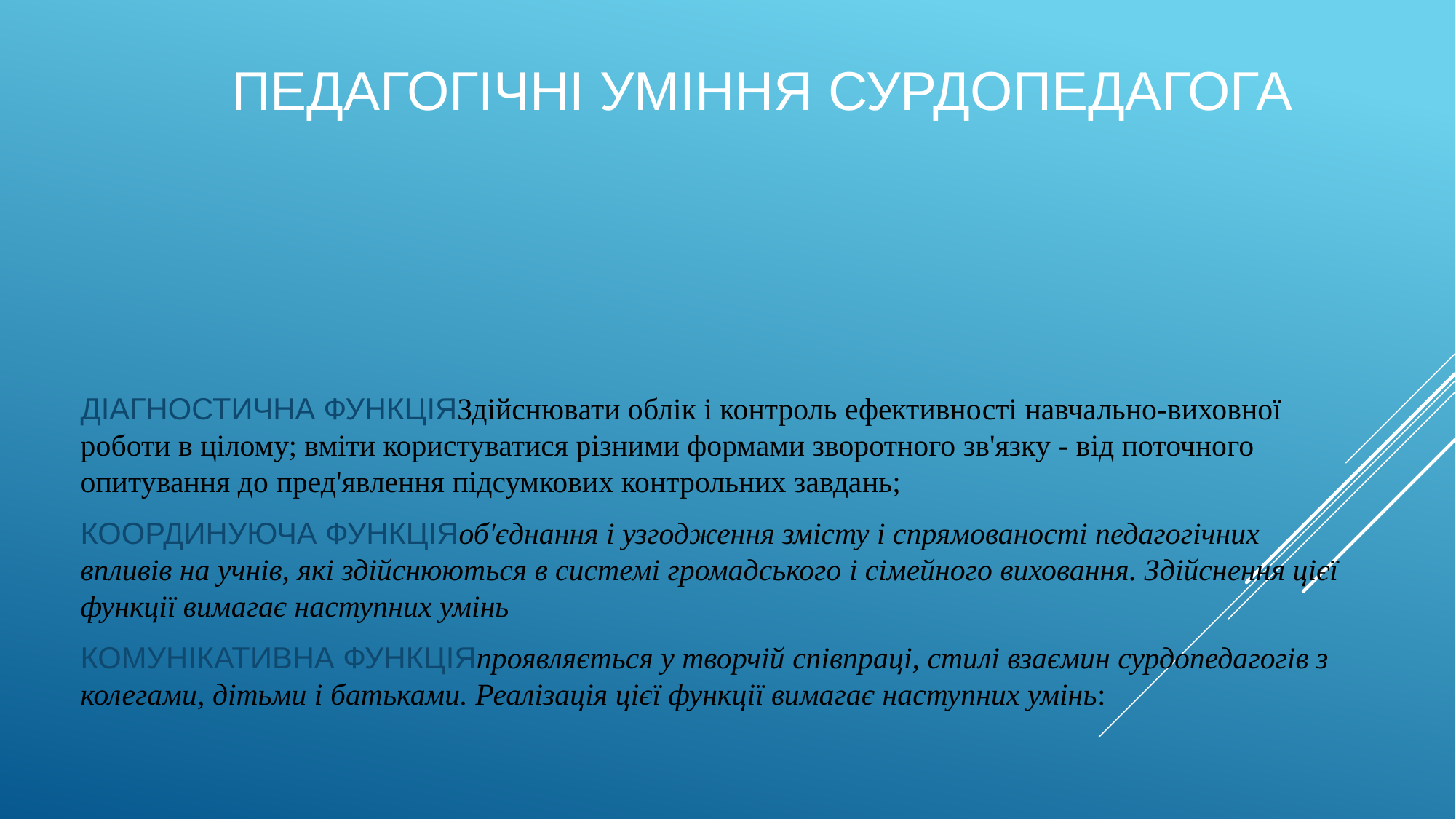

# педагогічні уміння сурдопедагога

ДІАГНОСТИЧНА ФУНКЦІЯЗдійснювати облік і контроль ефективності навчально-виховної роботи в цілому; вміти користуватися різними формами зворотного зв'язку - від поточного опитування до пред'явлення підсумкових контрольних завдань;
КООРДИНУЮЧА ФУНКЦІЯоб'єднання і узгодження змісту і спрямованості педагогічних впливів на учнів, які здійснюються в системі громадського і сімейного виховання. Здійснення цієї функції вимагає наступних умінь
КОМУНІКАТИВНА ФУНКЦІЯпроявляється у творчій співпраці, стилі взаємин сурдопедагогів з колегами, дітьми і батьками. Реалізація цієї функції вимагає наступних умінь: